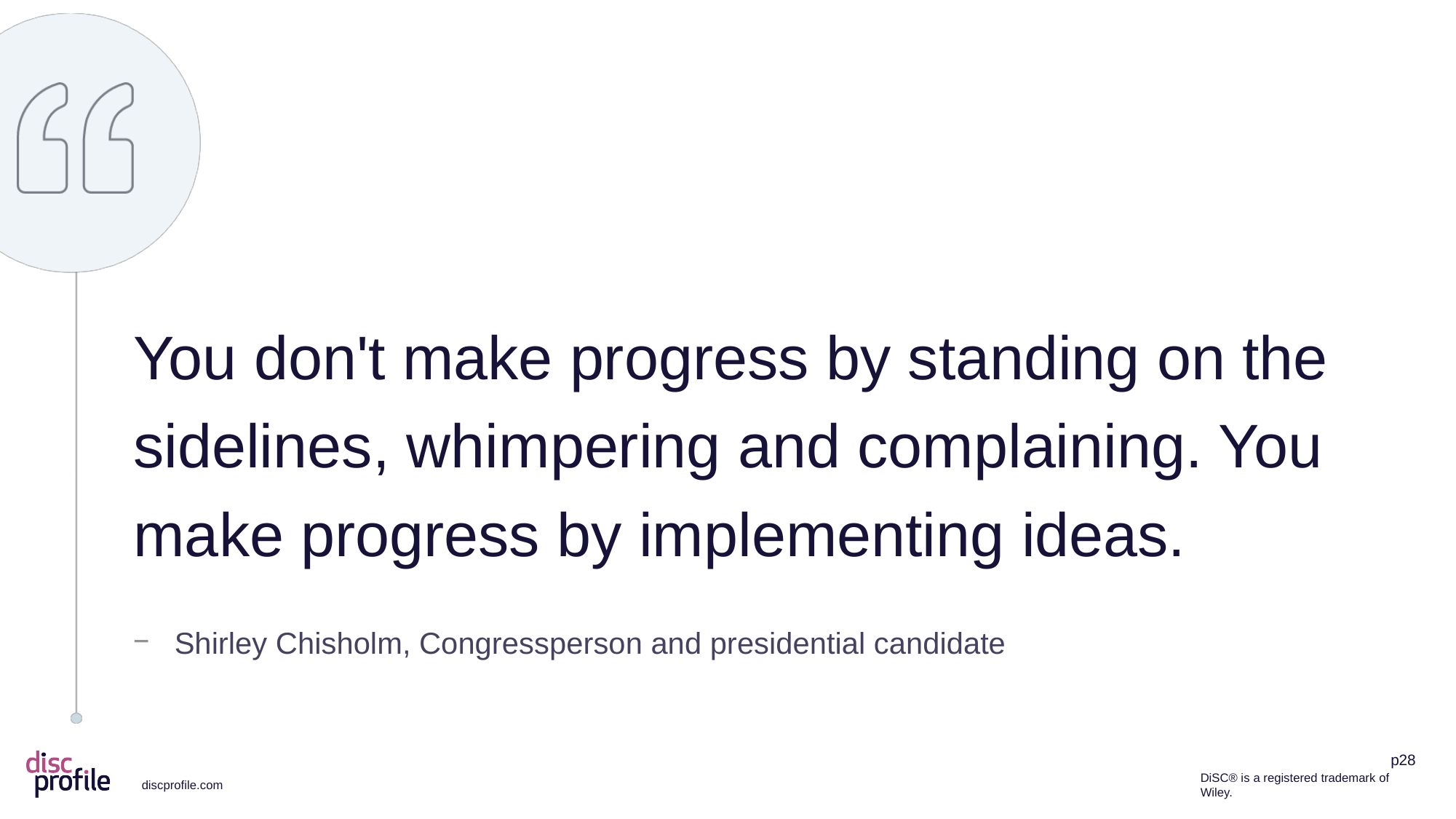

You don't make progress by standing on the sidelines, whimpering and complaining. You make progress by implementing ideas.
Shirley Chisholm, Congressperson and presidential candidate